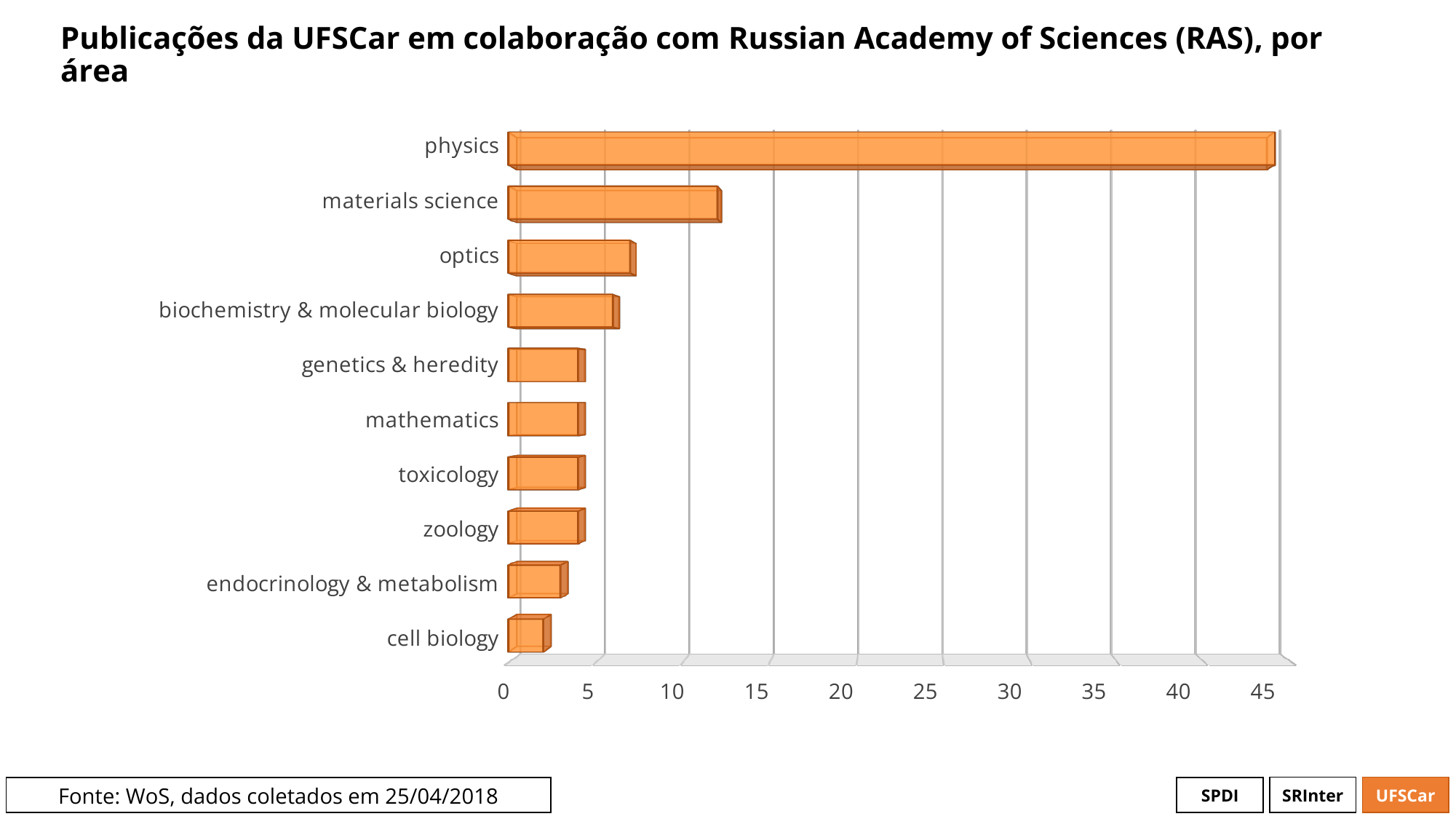

# Publicações da UFSCar em colaboração com Russian Academy of Sciences (RAS), por área

[unsupported chart]

[unsupported chart]